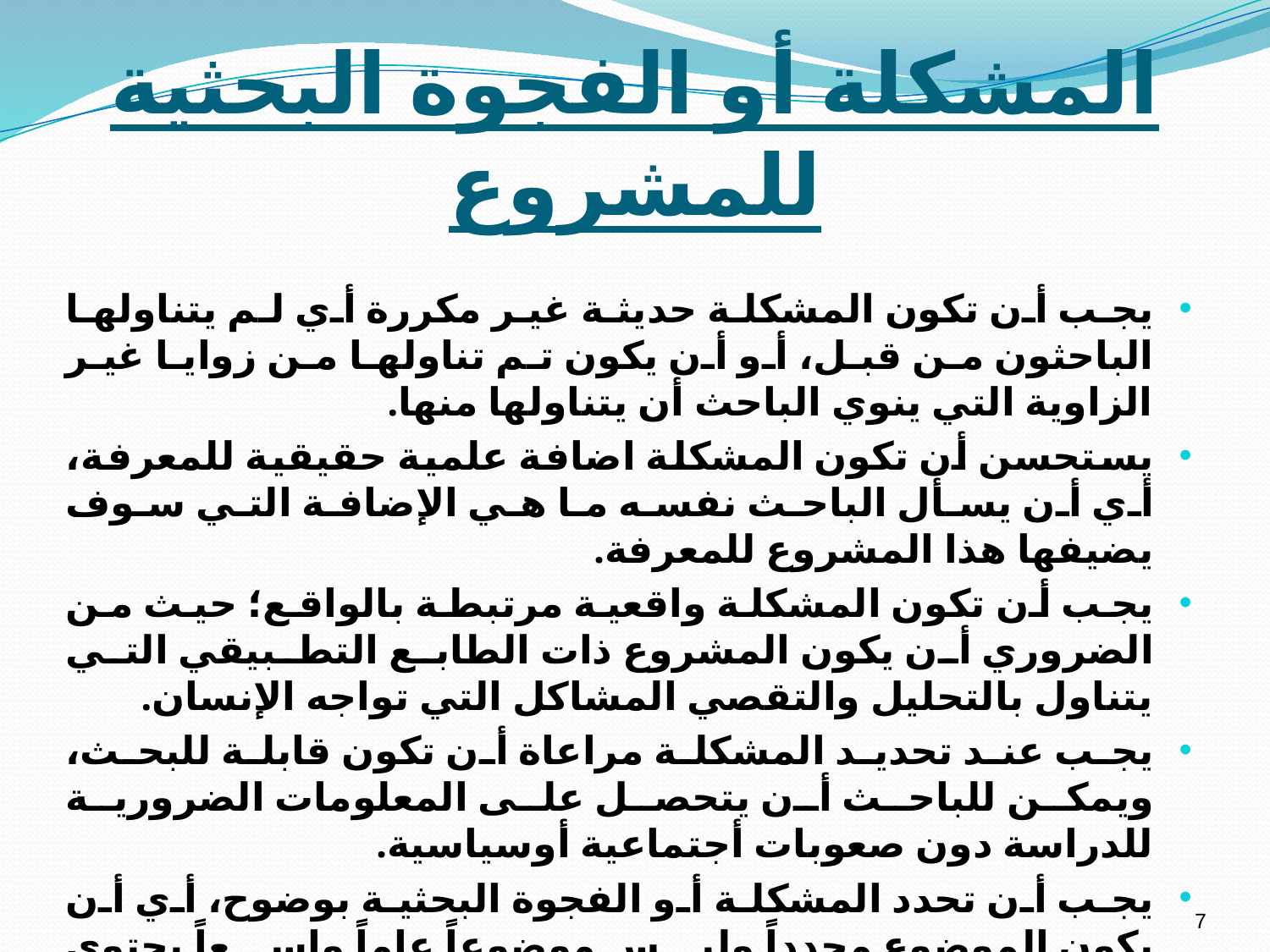

# المشكلة أو الفجوة البحثية للمشروع
يجب أن تكون المشكلة حديثة غير مكررة أي لم يتناولها الباحثون من قبل، أو أن يكون تم تناولها من زوايا غير الزاوية التي ينوي الباحث أن يتناولها منها.
يستحسن أن تكون المشكلة اضافة علمية حقيقية للمعرفة، أي أن يسأل الباحث نفسه ما هي الإضافة التي سوف يضيفها هذا المشروع للمعرفة.
يجب أن تكون المشكلة واقعية مرتبطة بالواقع؛ حيث من الضروري أن يكون المشروع ذات الطابع التطبيقي التي يتناول بالتحليل والتقصي المشاكل التي تواجه الإنسان.
يجب عند تحديد المشكلة مراعاة أن تكون قابلة للبحث، ويمكن للباحث أن يتحصل على المعلومات الضرورية للدراسة دون صعوبات أجتماعية أوسياسية.
يجب أن تحدد المشكلة أو الفجوة البحثية بوضوح، أي أن يكون الموضوع محدداً وليس موضوعاً عاماً واسعاً يحتوي على كثير من المشاكل الفرعية.
على الباحث أن يوضح المصطلحات التي سوف يستخدمها في مشروعه البحثي حتى يتلافي اللبس ويتمكن من ايضاح ما يريد توصيله من مخرج المشروع.

7